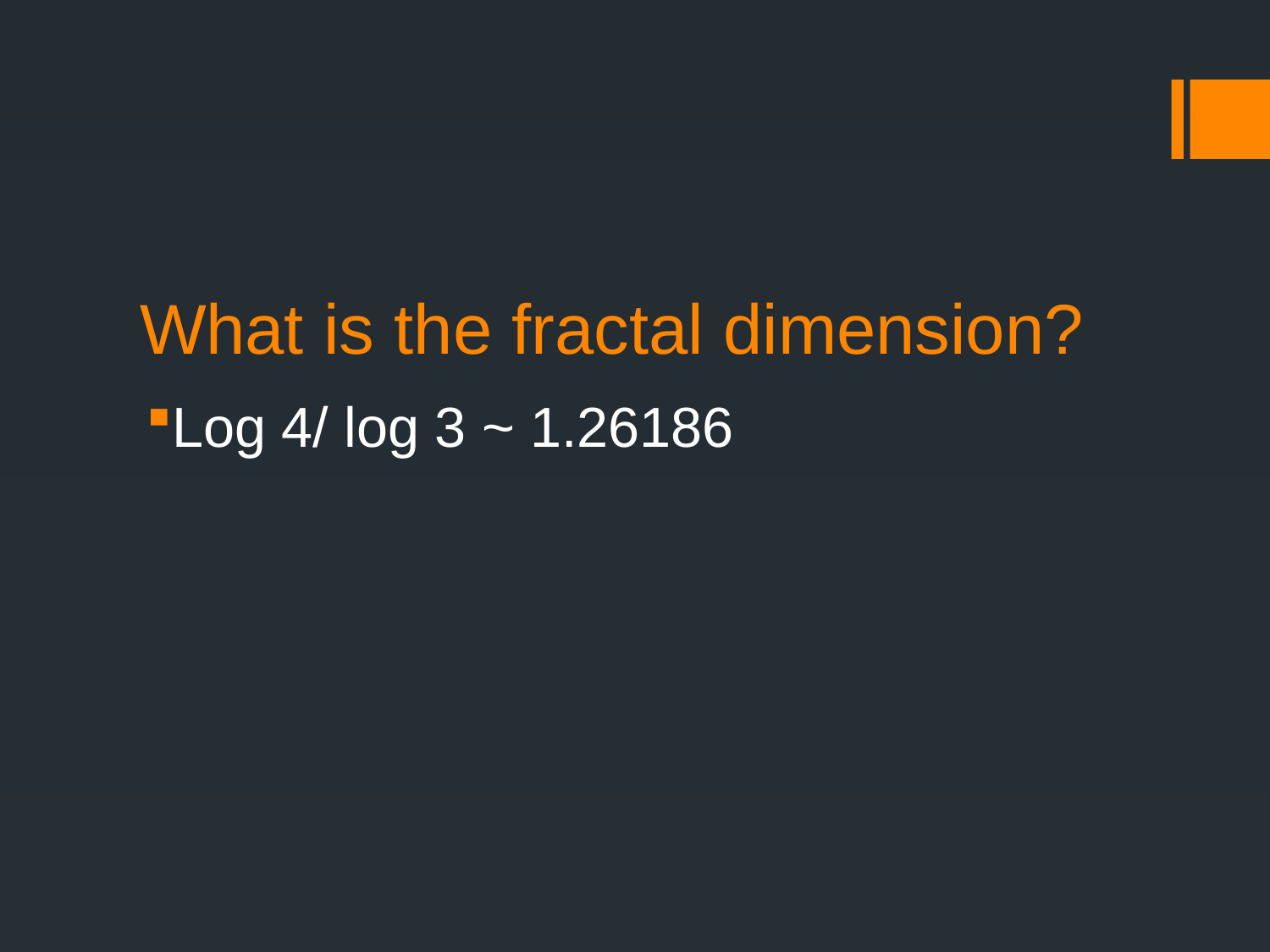

# What is the fractal dimension?
Log 4/ log 3 ~ 1.26186